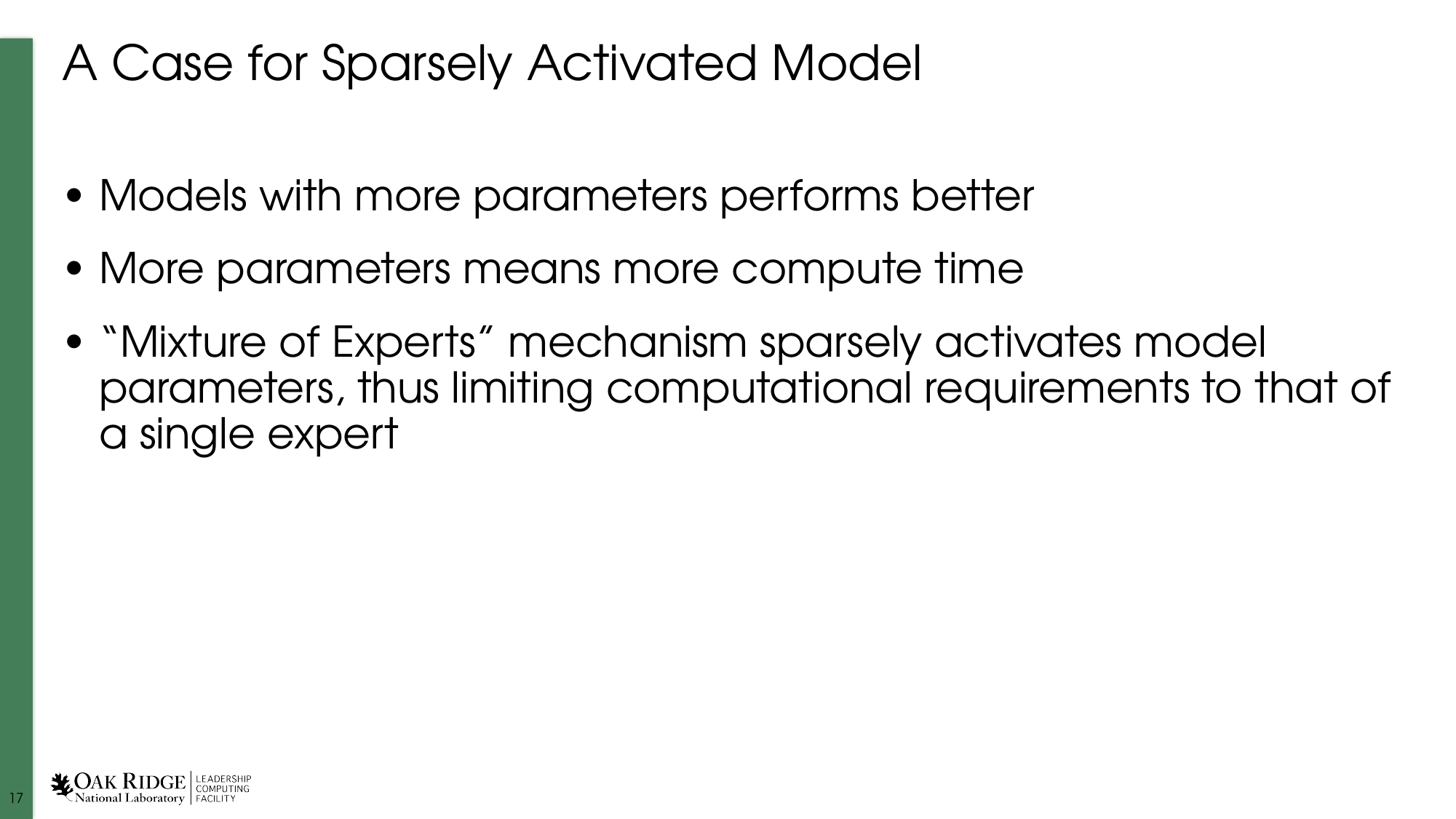

# A Case for Sparsely Activated Model
Models with more parameters performs better
More parameters means more compute time
“Mixture of Experts” mechanism sparsely activates model parameters, thus limiting computational requirements to that of a single expert